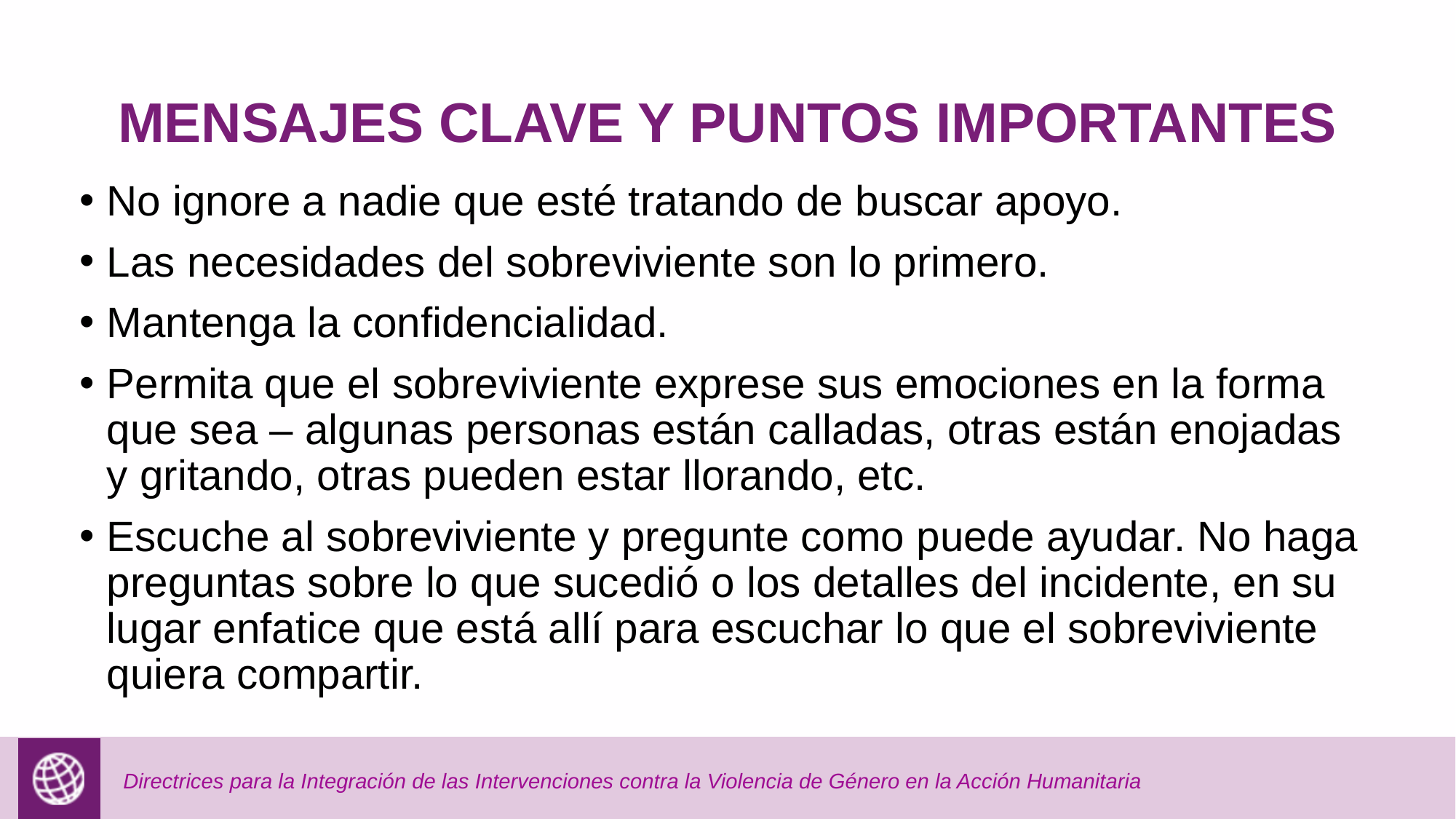

MENSAJES CLAVE Y PUNTOS IMPORTANTES
No ignore a nadie que esté tratando de buscar apoyo.
Las necesidades del sobreviviente son lo primero.
Mantenga la confidencialidad.
Permita que el sobreviviente exprese sus emociones en la forma que sea – algunas personas están calladas, otras están enojadas y gritando, otras pueden estar llorando, etc.
Escuche al sobreviviente y pregunte como puede ayudar. No haga preguntas sobre lo que sucedió o los detalles del incidente, en su lugar enfatice que está allí para escuchar lo que el sobreviviente quiera compartir.

Directrices para la Integración de las Intervenciones contra la Violencia de Género en la Acción Humanitaria